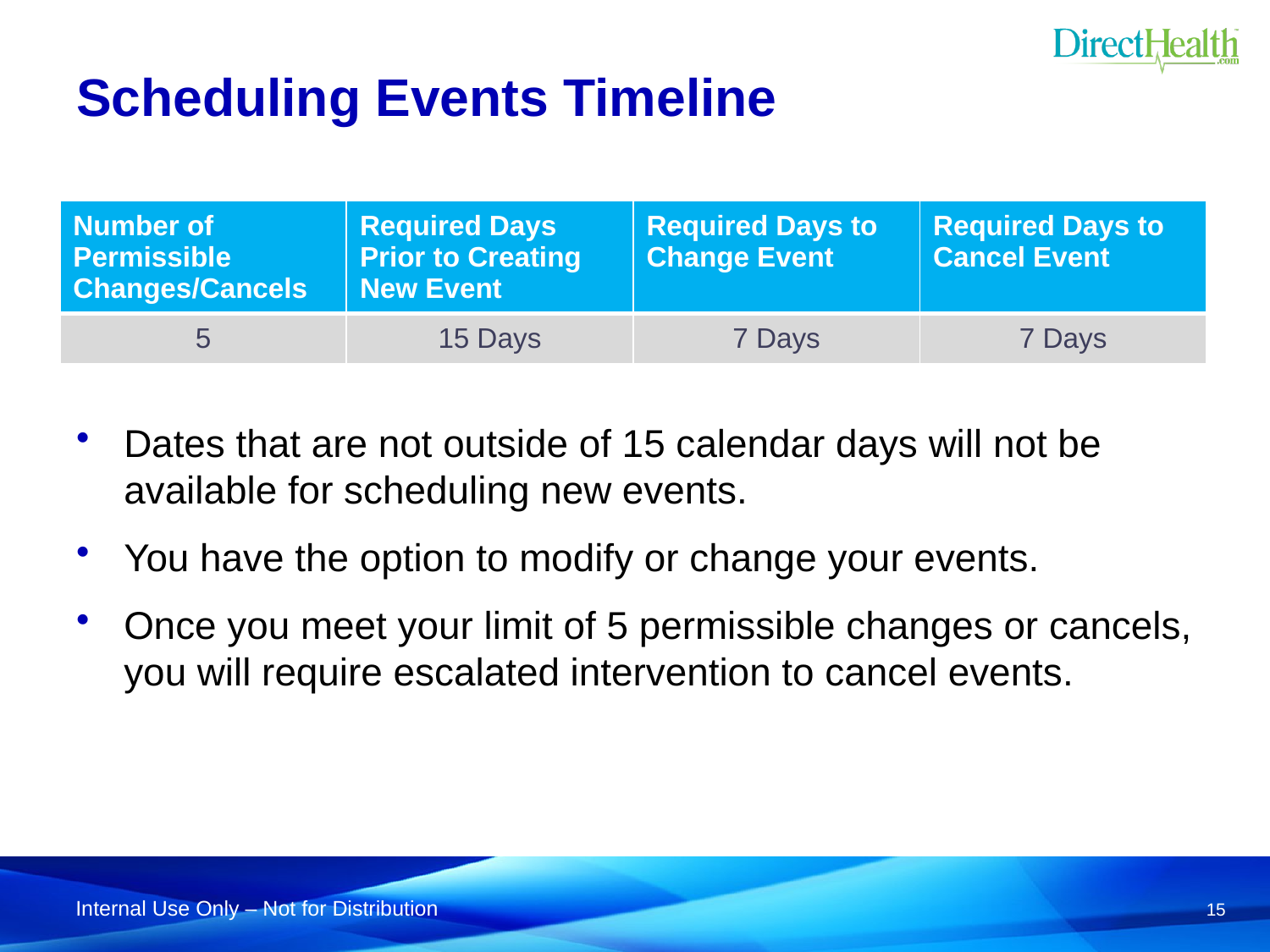

# Scheduling Events Timeline
| Number of Permissible Changes/Cancels | Required Days Prior to Creating New Event | Required Days to Change Event | Required Days to Cancel Event |
| --- | --- | --- | --- |
| 5 | 15 Days | 7 Days | 7 Days |
Dates that are not outside of 15 calendar days will not be available for scheduling new events.
You have the option to modify or change your events.
Once you meet your limit of 5 permissible changes or cancels, you will require escalated intervention to cancel events.